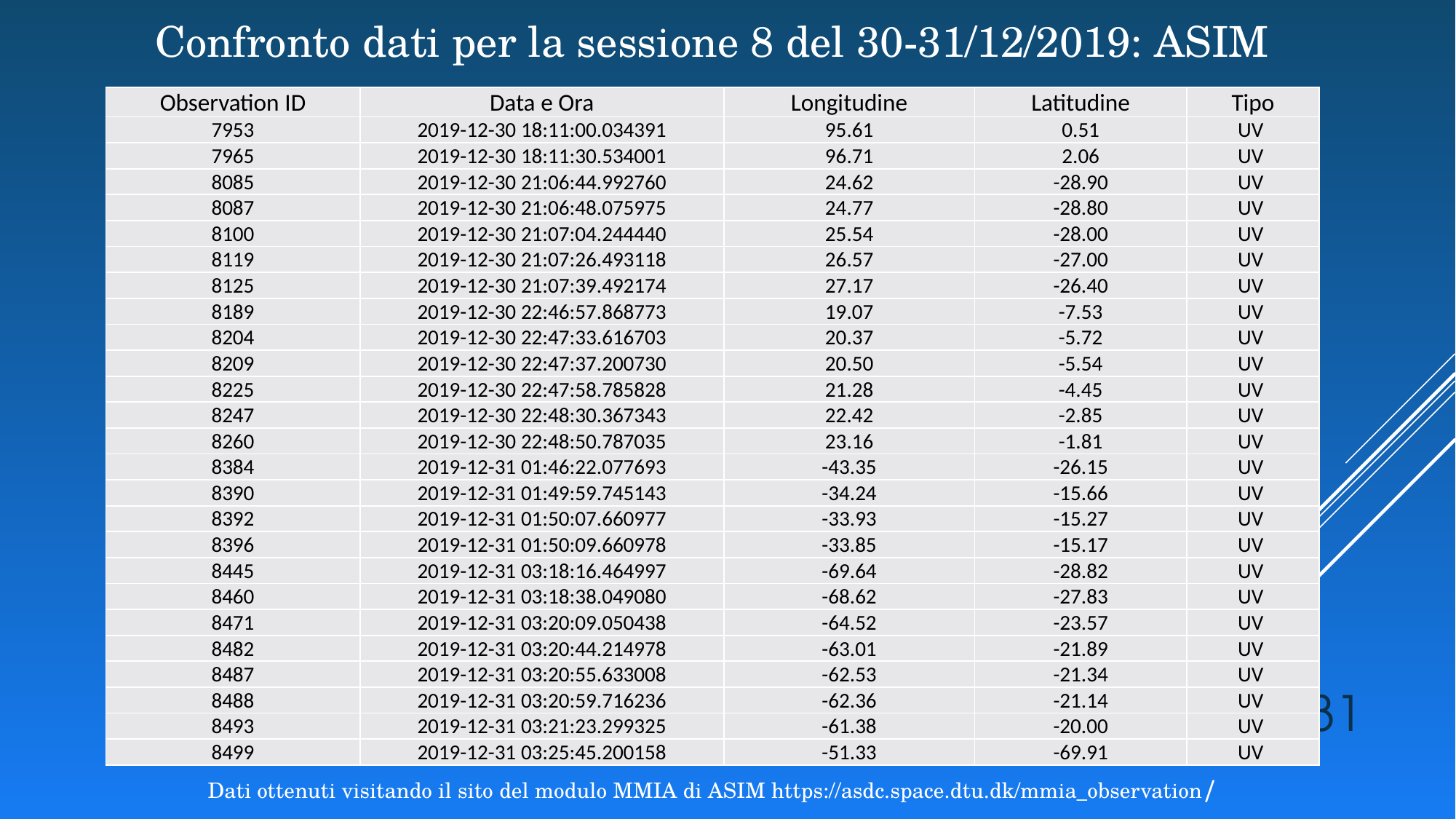

Confronto dati per la sessione 8 del 30-31/12/2019: ASIM
| Observation ID | Data e Ora | Longitudine | Latitudine | Tipo |
| --- | --- | --- | --- | --- |
| 7953 | 2019-12-30 18:11:00.034391 | 95.61 | 0.51 | UV |
| 7965 | 2019-12-30 18:11:30.534001 | 96.71 | 2.06 | UV |
| 8085 | 2019-12-30 21:06:44.992760 | 24.62 | -28.90 | UV |
| 8087 | 2019-12-30 21:06:48.075975 | 24.77 | -28.80 | UV |
| 8100 | 2019-12-30 21:07:04.244440 | 25.54 | -28.00 | UV |
| 8119 | 2019-12-30 21:07:26.493118 | 26.57 | -27.00 | UV |
| 8125 | 2019-12-30 21:07:39.492174 | 27.17 | -26.40 | UV |
| 8189 | 2019-12-30 22:46:57.868773 | 19.07 | -7.53 | UV |
| 8204 | 2019-12-30 22:47:33.616703 | 20.37 | -5.72 | UV |
| 8209 | 2019-12-30 22:47:37.200730 | 20.50 | -5.54 | UV |
| 8225 | 2019-12-30 22:47:58.785828 | 21.28 | -4.45 | UV |
| 8247 | 2019-12-30 22:48:30.367343 | 22.42 | -2.85 | UV |
| 8260 | 2019-12-30 22:48:50.787035 | 23.16 | -1.81 | UV |
| 8384 | 2019-12-31 01:46:22.077693 | -43.35 | -26.15 | UV |
| 8390 | 2019-12-31 01:49:59.745143 | -34.24 | -15.66 | UV |
| 8392 | 2019-12-31 01:50:07.660977 | -33.93 | -15.27 | UV |
| 8396 | 2019-12-31 01:50:09.660978 | -33.85 | -15.17 | UV |
| 8445 | 2019-12-31 03:18:16.464997 | -69.64 | -28.82 | UV |
| 8460 | 2019-12-31 03:18:38.049080 | -68.62 | -27.83 | UV |
| 8471 | 2019-12-31 03:20:09.050438 | -64.52 | -23.57 | UV |
| 8482 | 2019-12-31 03:20:44.214978 | -63.01 | -21.89 | UV |
| 8487 | 2019-12-31 03:20:55.633008 | -62.53 | -21.34 | UV |
| 8488 | 2019-12-31 03:20:59.716236 | -62.36 | -21.14 | UV |
| 8493 | 2019-12-31 03:21:23.299325 | -61.38 | -20.00 | UV |
| 8499 | 2019-12-31 03:25:45.200158 | -51.33 | -69.91 | UV |
31
Dati ottenuti visitando il sito del modulo MMIA di ASIM https://asdc.space.dtu.dk/mmia_observation/